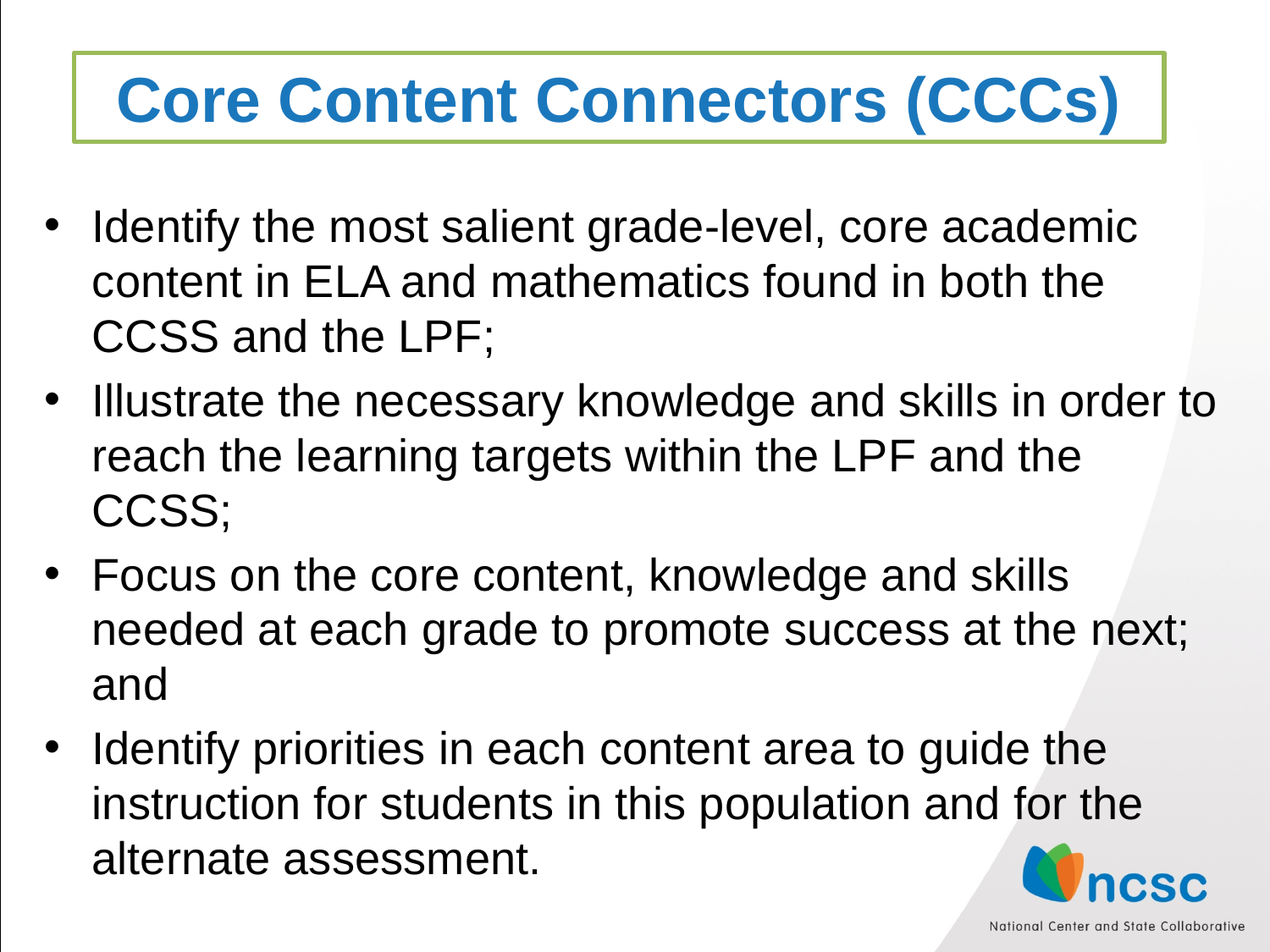

Core Content Connectors (CCCs)
Identify the most salient grade-level, core academic content in ELA and mathematics found in both the CCSS and the LPF;
Illustrate the necessary knowledge and skills in order to reach the learning targets within the LPF and the CCSS;
Focus on the core content, knowledge and skills needed at each grade to promote success at the next; and
Identify priorities in each content area to guide the instruction for students in this population and for the alternate assessment.